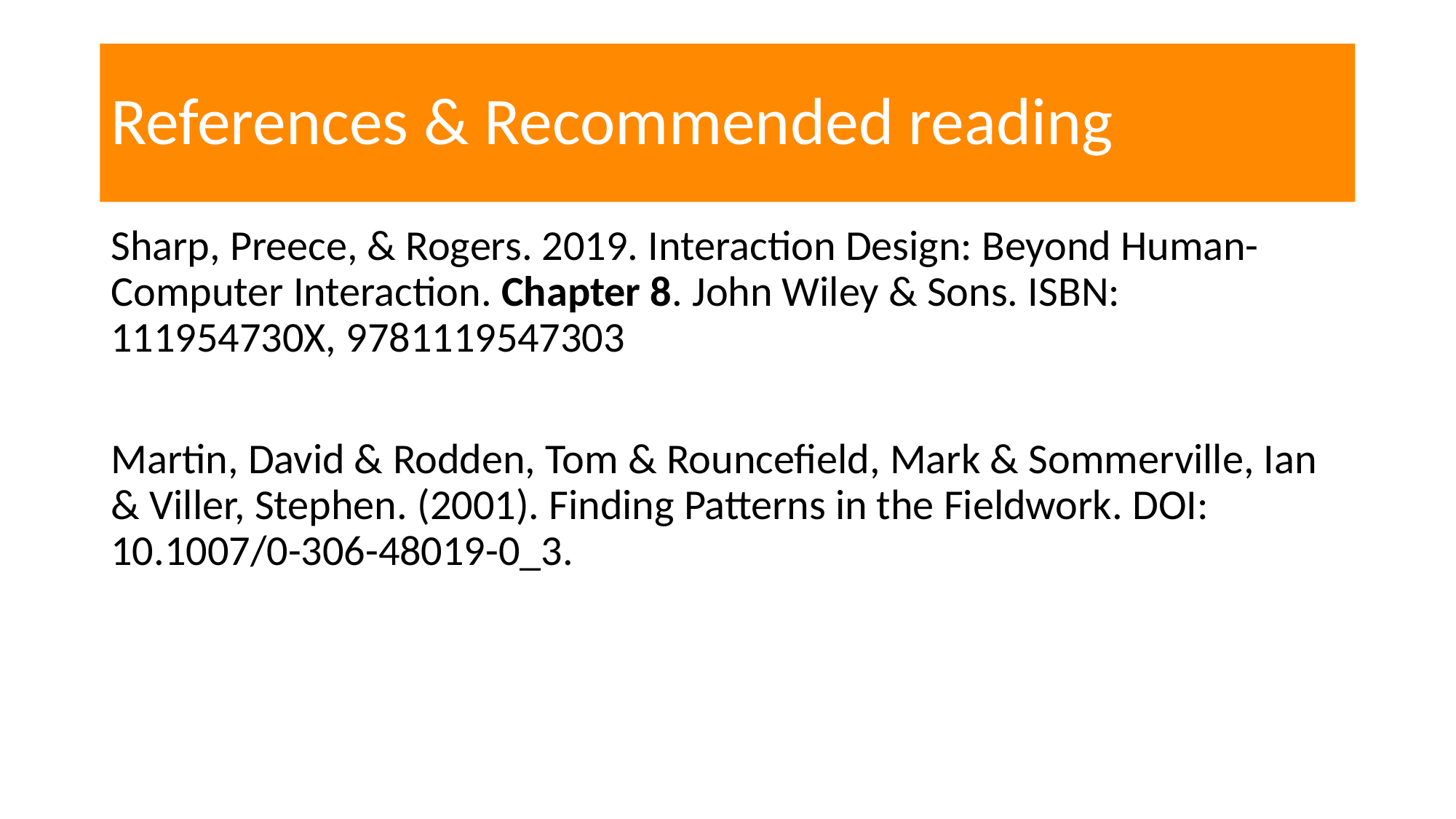

# References & Recommended reading
Sharp, Preece, & Rogers. 2019. Interaction Design: Beyond Human-Computer Interaction. Chapter 8. John Wiley & Sons. ISBN: 111954730X, 9781119547303

Martin, David & Rodden, Tom & Rouncefield, Mark & Sommerville, Ian & Viller, Stephen. (2001). Finding Patterns in the Fieldwork. DOI: 10.1007/0-306-48019-0_3.